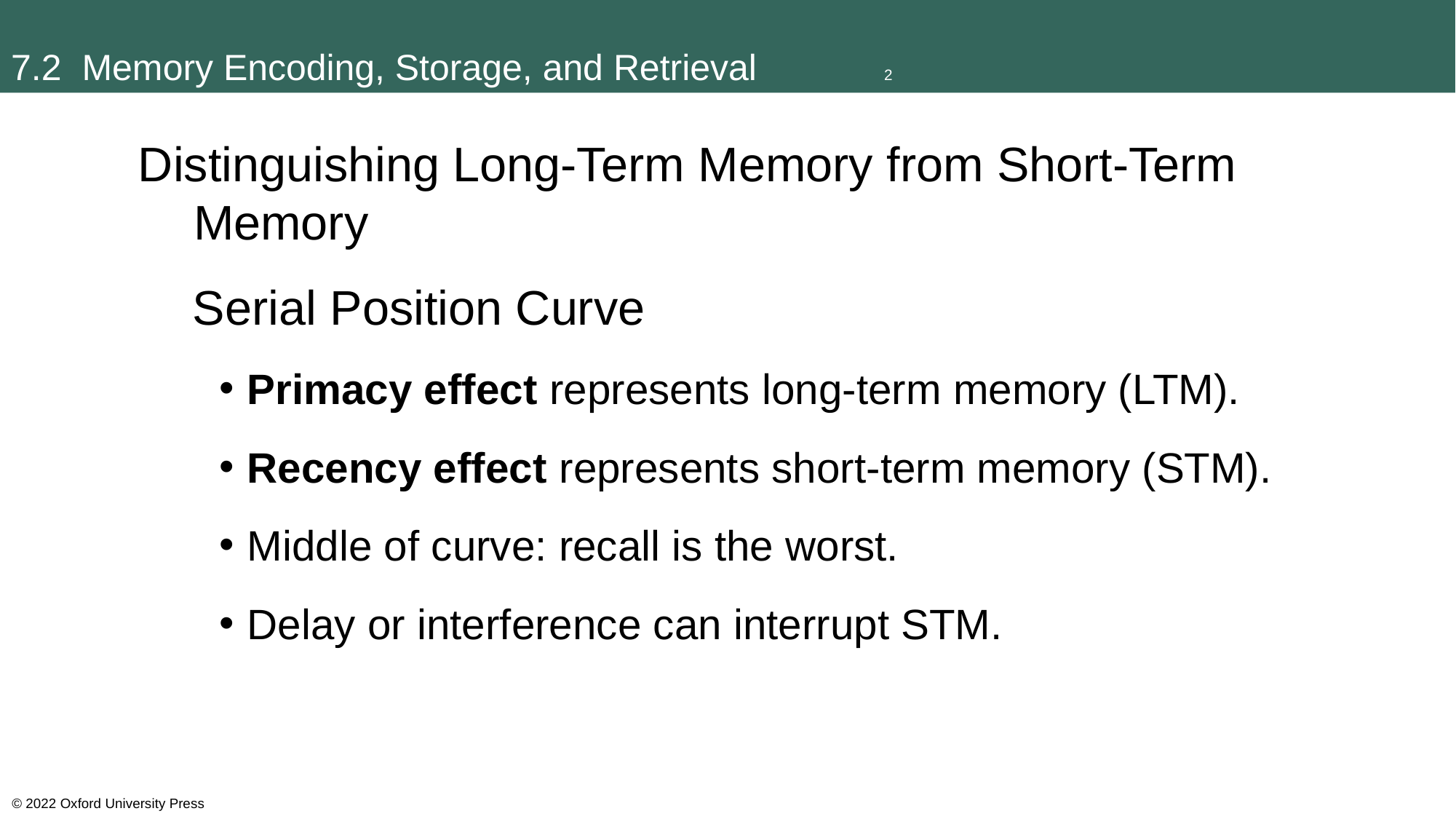

# 7.2  Memory Encoding, Storage, and Retrieval		2
Distinguishing Long-Term Memory from Short-Term Memory
Serial Position Curve
Primacy effect represents long-term memory (LTM).
Recency effect represents short-term memory (STM).
Middle of curve: recall is the worst.
Delay or interference can interrupt STM.